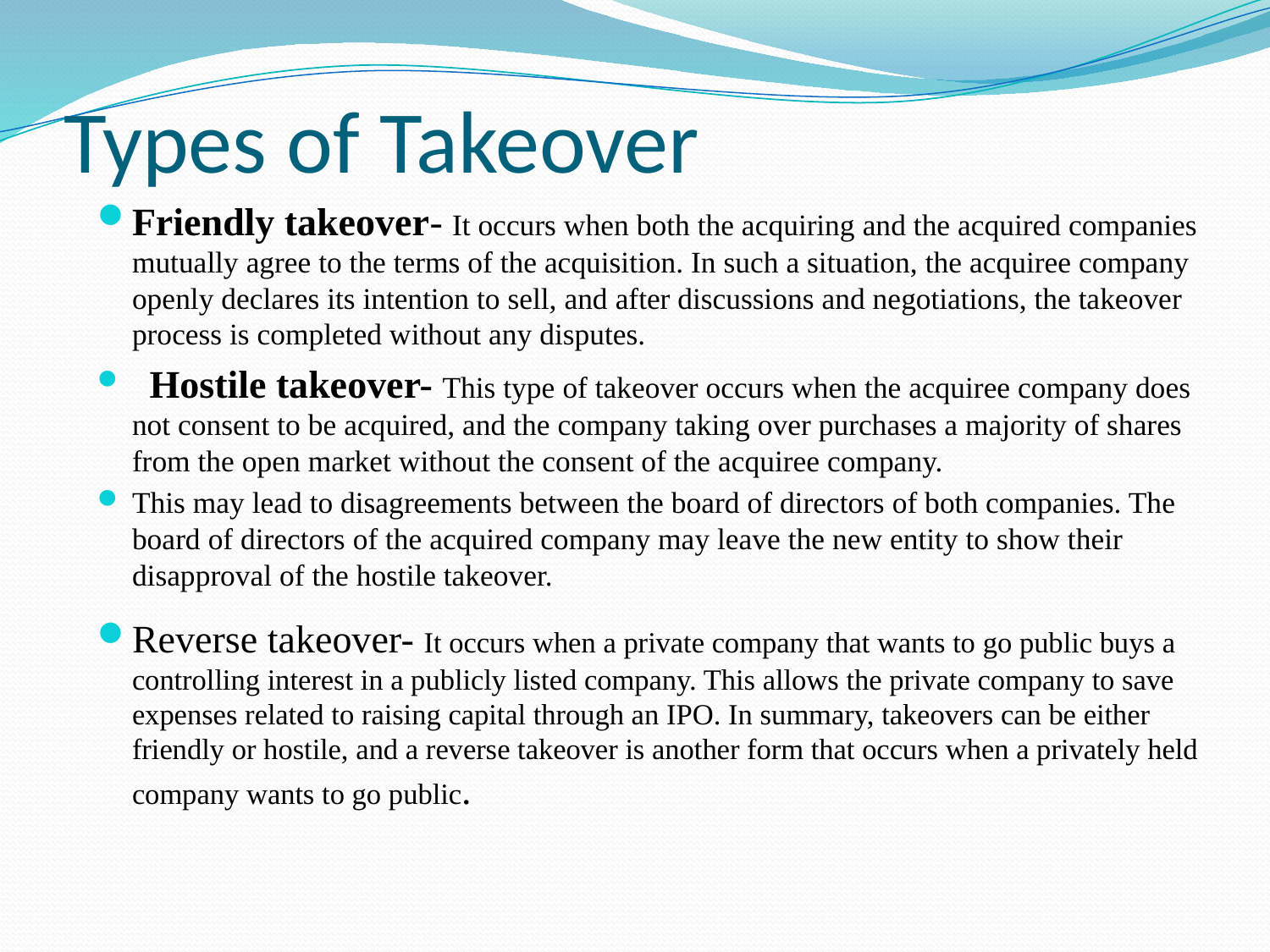

# Types of Takeover
Friendly takeover- It occurs when both the acquiring and the acquired companies mutually agree to the terms of the acquisition. In such a situation, the acquiree company openly declares its intention to sell, and after discussions and negotiations, the takeover process is completed without any disputes.
  Hostile takeover- This type of takeover occurs when the acquiree company does not consent to be acquired, and the company taking over purchases a majority of shares from the open market without the consent of the acquiree company.
This may lead to disagreements between the board of directors of both companies. The board of directors of the acquired company may leave the new entity to show their disapproval of the hostile takeover.

Reverse takeover- It occurs when a private company that wants to go public buys a controlling interest in a publicly listed company. This allows the private company to save expenses related to raising capital through an IPO. In summary, takeovers can be either friendly or hostile, and a reverse takeover is another form that occurs when a privately held company wants to go public.